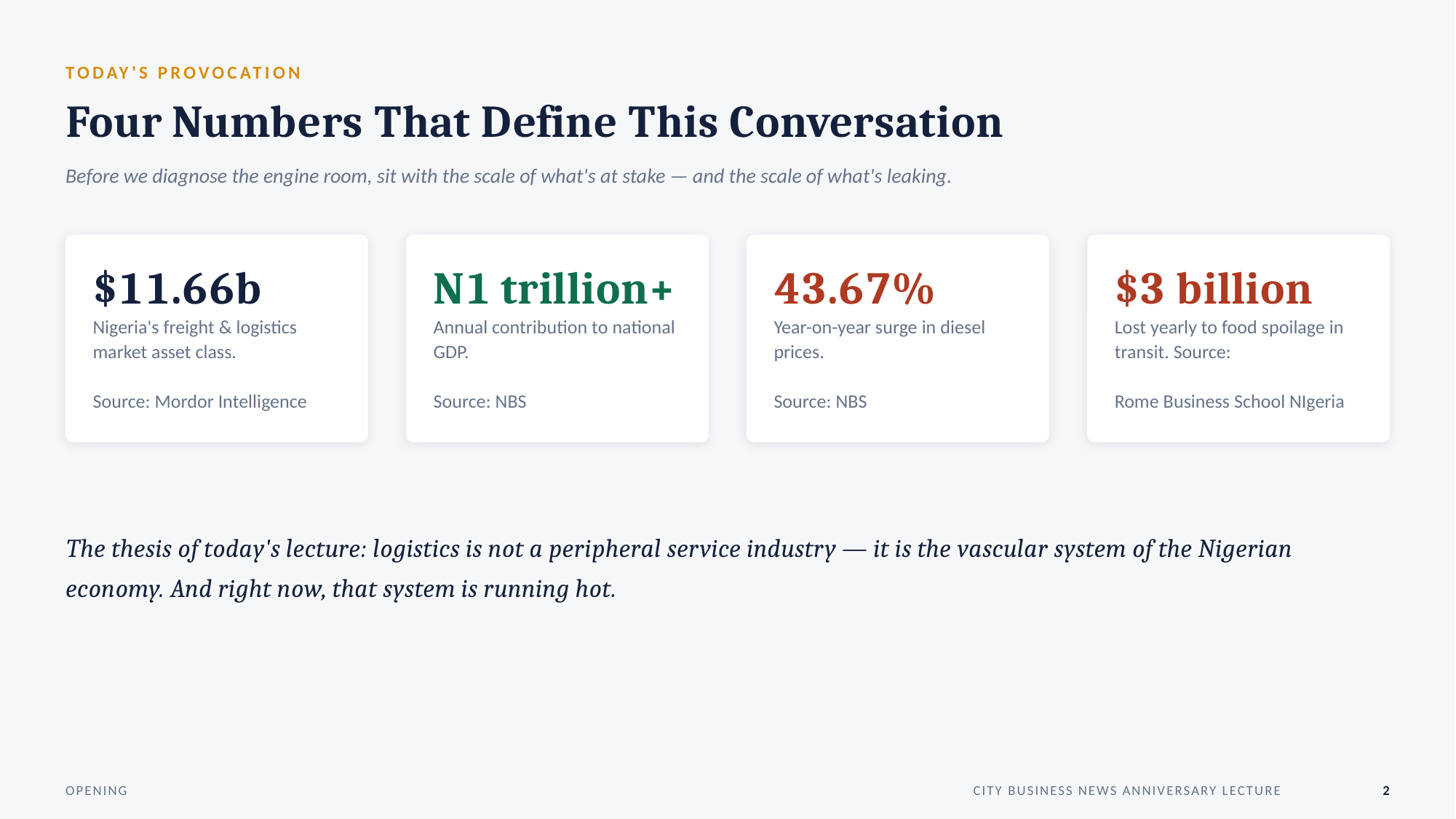

TODAY'S PROVOCATION
Four Numbers That Define This Conversation
Before we diagnose the engine room, sit with the scale of what's at stake — and the scale of what's leaking.

$11.66b
Nigeria's freight & logistics market asset class.

Source: Mordor Intelligence
N1 trillion+
Annual contribution to national GDP.

Source: NBS

43.67%
Year-on-year surge in diesel prices.

Source: NBS

$3 billion
Lost yearly to food spoilage in transit. Source:

Rome Business School NIgeria
The thesis of today's lecture: logistics is not a peripheral service industry — it is the vascular system of the Nigerian economy. And right now, that system is running hot.
OPENING
CITY BUSINESS NEWS ANNIVERSARY LECTURE
2